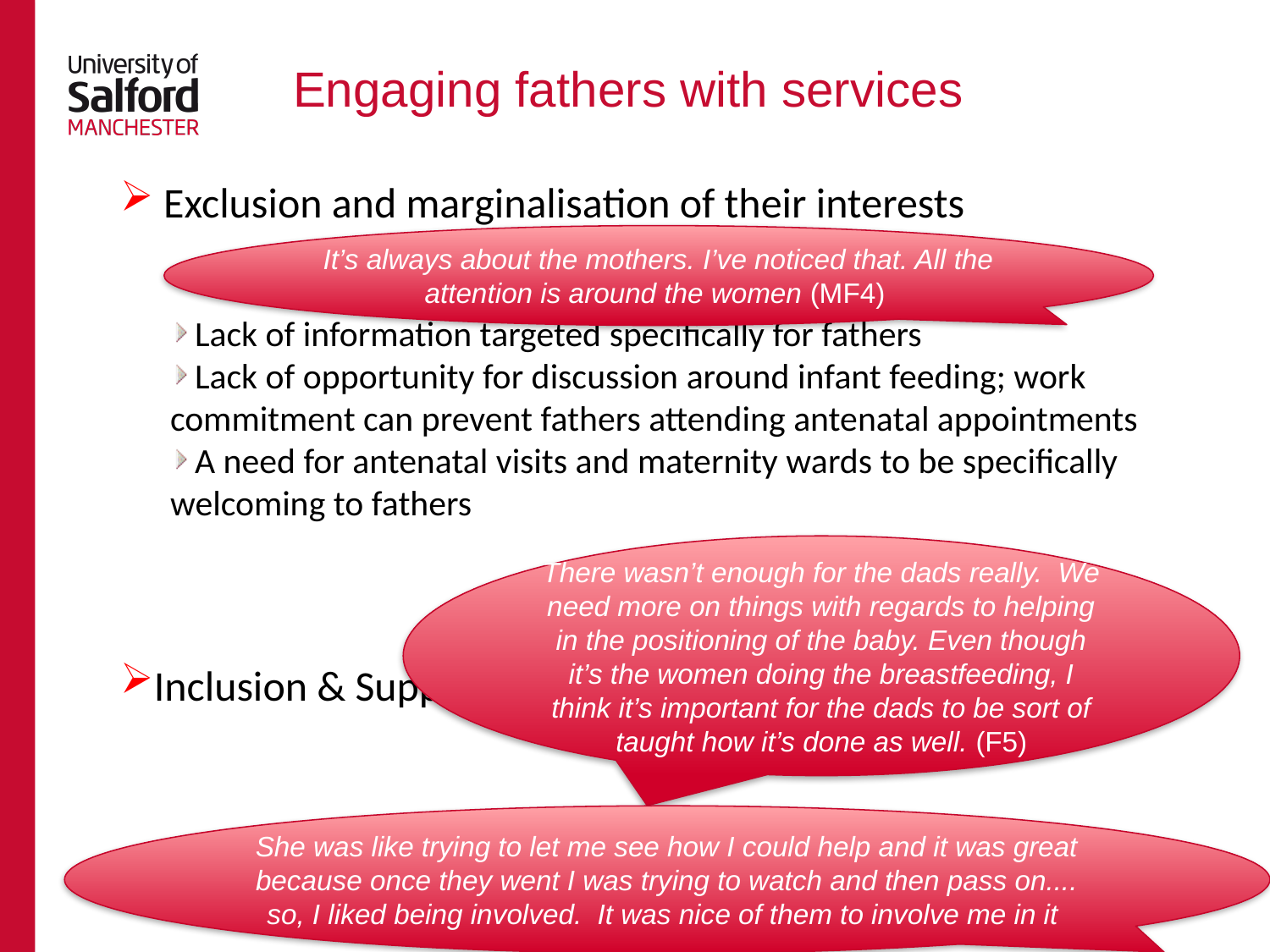

# Engaging fathers with services
 Exclusion and marginalisation of their interests

Lack of information targeted specifically for fathers
Lack of opportunity for discussion around infant feeding; work commitment can prevent fathers attending antenatal appointments
A need for antenatal visits and maternity wards to be specifically welcoming to fathers

Inclusion & Support

It’s always about the mothers. I’ve noticed that. All the attention is around the women (MF4)
There wasn’t enough for the dads really.  We need more on things with regards to helping in the positioning of the baby. Even though it’s the women doing the breastfeeding, I think it’s important for the dads to be sort of taught how it’s done as well. (F5)
She was like trying to let me see how I could help and it was great because once they went I was trying to watch and then pass on.... so, I liked being involved.  It was nice of them to involve me in it